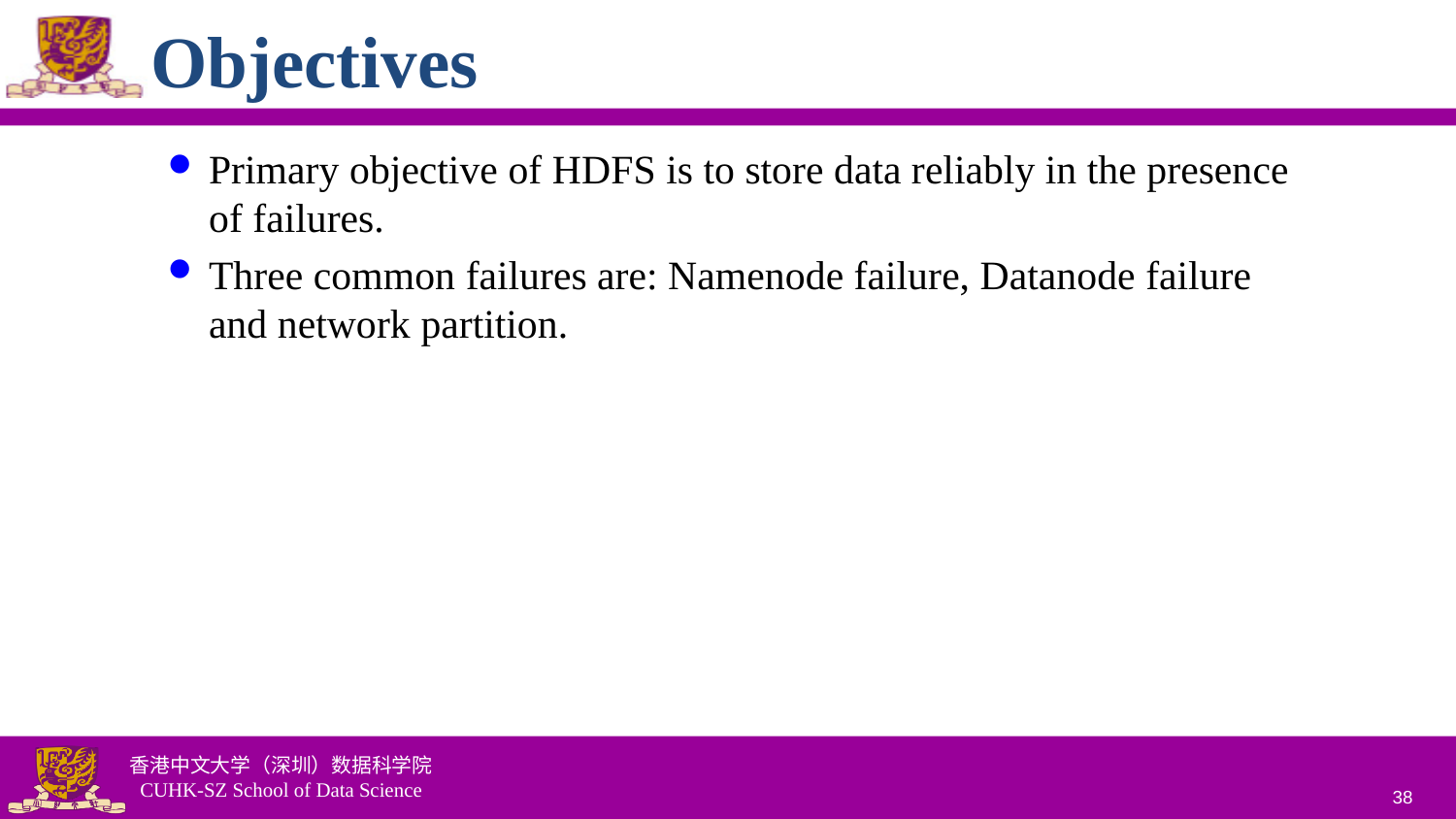

# Objectives
Primary objective of HDFS is to store data reliably in the presence of failures.
Three common failures are: Namenode failure, Datanode failure and network partition.
38